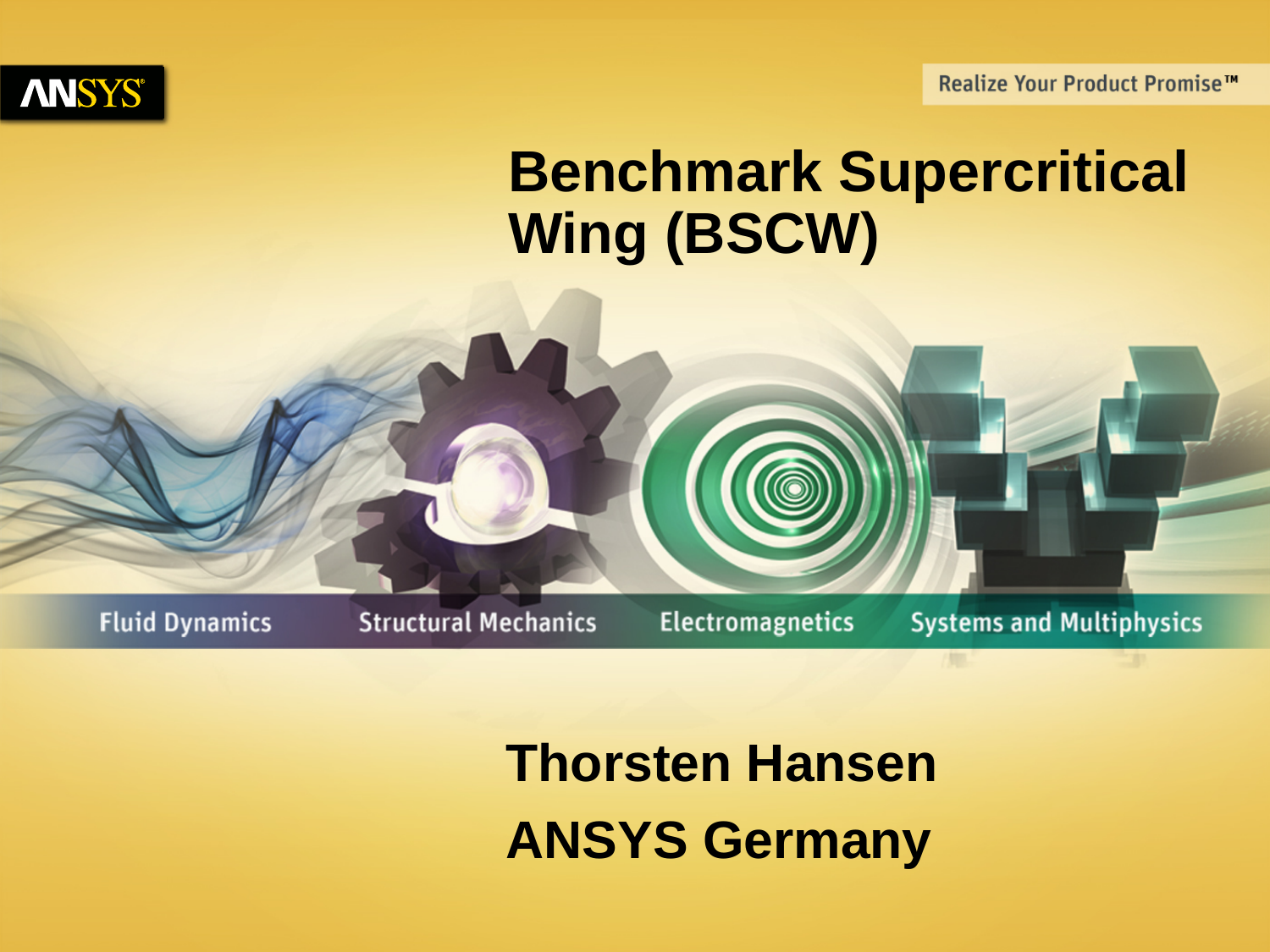

# Benchmark Supercritical Wing (BSCW)
Thorsten Hansen
ANSYS Germany